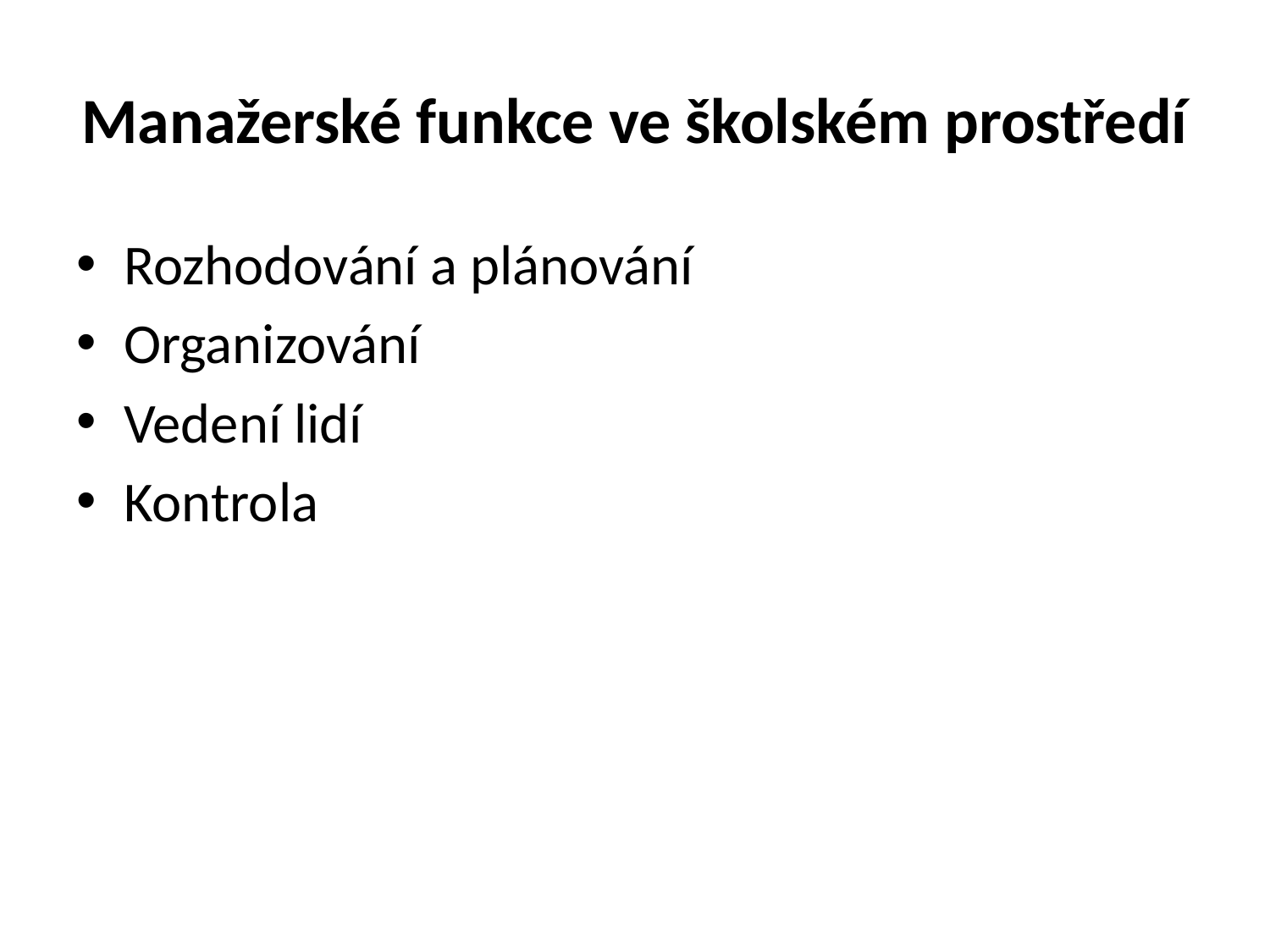

# Manažerské funkce ve školském prostředí
Rozhodování a plánování
Organizování
Vedení lidí
Kontrola